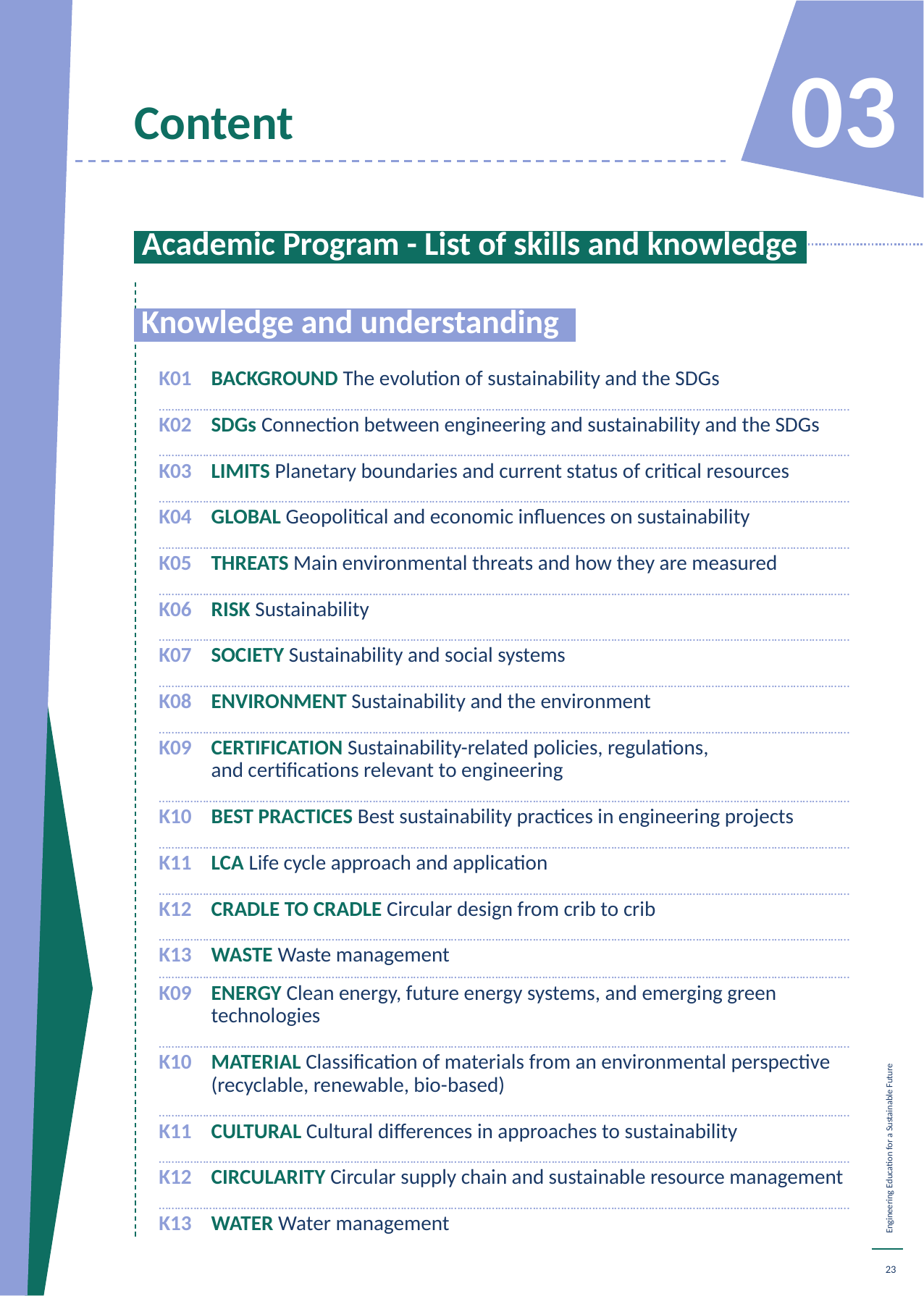

Content

03
 Academic Program - List of skills and knowledge.
 Knowledge and understanding :
K01 	BACKGROUND The evolution of sustainability and the SDGs
……………………………………………………………………………………………………………………….…………………………………………………………………………
K02  	SDGs Connection between engineering and sustainability and the SDGs
……………………………………………………………………………………………………………………….…………………………………………………………………………
K03 	LIMITS Planetary boundaries and current status of critical resources
……………………………………………………………………………………………………………………….…………………………………………………………………………
K04  	GLOBAL Geopolitical and economic influences on sustainability
……………………………………………………………………………………………………………………….…………………………………………………………………………
K05 	THREATS Main environmental threats and how they are measured
……………………………………………………………………………………………………………………….…………………………………………………………………………
K06 	RISK Sustainability
……………………………………………………………………………………………………………………….…………………………………………………………………………
K07 	SOCIETY Sustainability and social systems
……………………………………………………………………………………………………………………….…………………………………………………………………………
K08 	ENVIRONMENT Sustainability and the environment
……………………………………………………………………………………………………………………….…………………………………………………………………………
K09 	CERTIFICATION Sustainability-related policies, regulations,
	and certifications relevant to engineering
……………………………………………………………………………………………………………………….…………………………………………………………………………
K10 	BEST PRACTICES Best sustainability practices in engineering projects
……………………………………………………………………………………………………………………….…………………………………………………………………………
K11 	LCA Life cycle approach and application
……………………………………………………………………………………………………………………….…………………………………………………………………………
K12  	CRADLE TO CRADLE Circular design from crib to crib
……………………………………………………………………………………………………………………….…………………………………………………………………………
K13  	WASTE Waste management
……………………………………………………………………………………………………………………….…………………………………………………………………………
K09 	ENERGY Clean energy, future energy systems, and emerging green technologies
……………………………………………………………………………………………………………………….…………………………………………………………………………
K10 	MATERIAL Classification of materials from an environmental perspective (recyclable, renewable, bio-based)
……………………………………………………………………………………………………………………….…………………………………………………………………………
K11 	CULTURAL Cultural differences in approaches to sustainability
……………………………………………………………………………………………………………………….…………………………………………………………………………
K12  	CIRCULARITY Circular supply chain and sustainable resource management
……………………………………………………………………………………………………………………….…………………………………………………………………………
K13  	WATER Water management